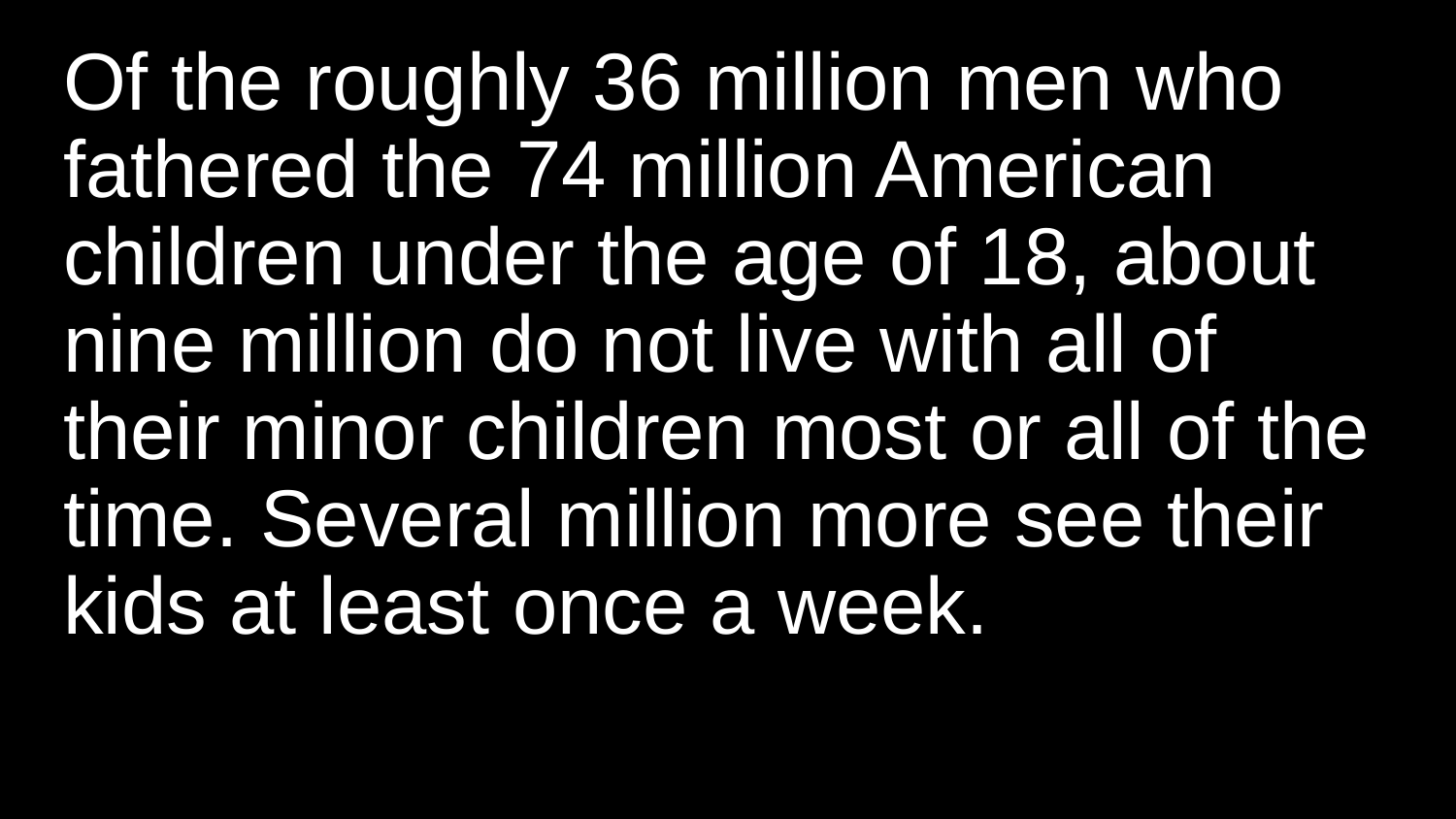

Of the roughly 36 million men who fathered the 74 million American children under the age of 18, about nine million do not live with all of their minor children most or all of the time. Several million more see their kids at least once a week.